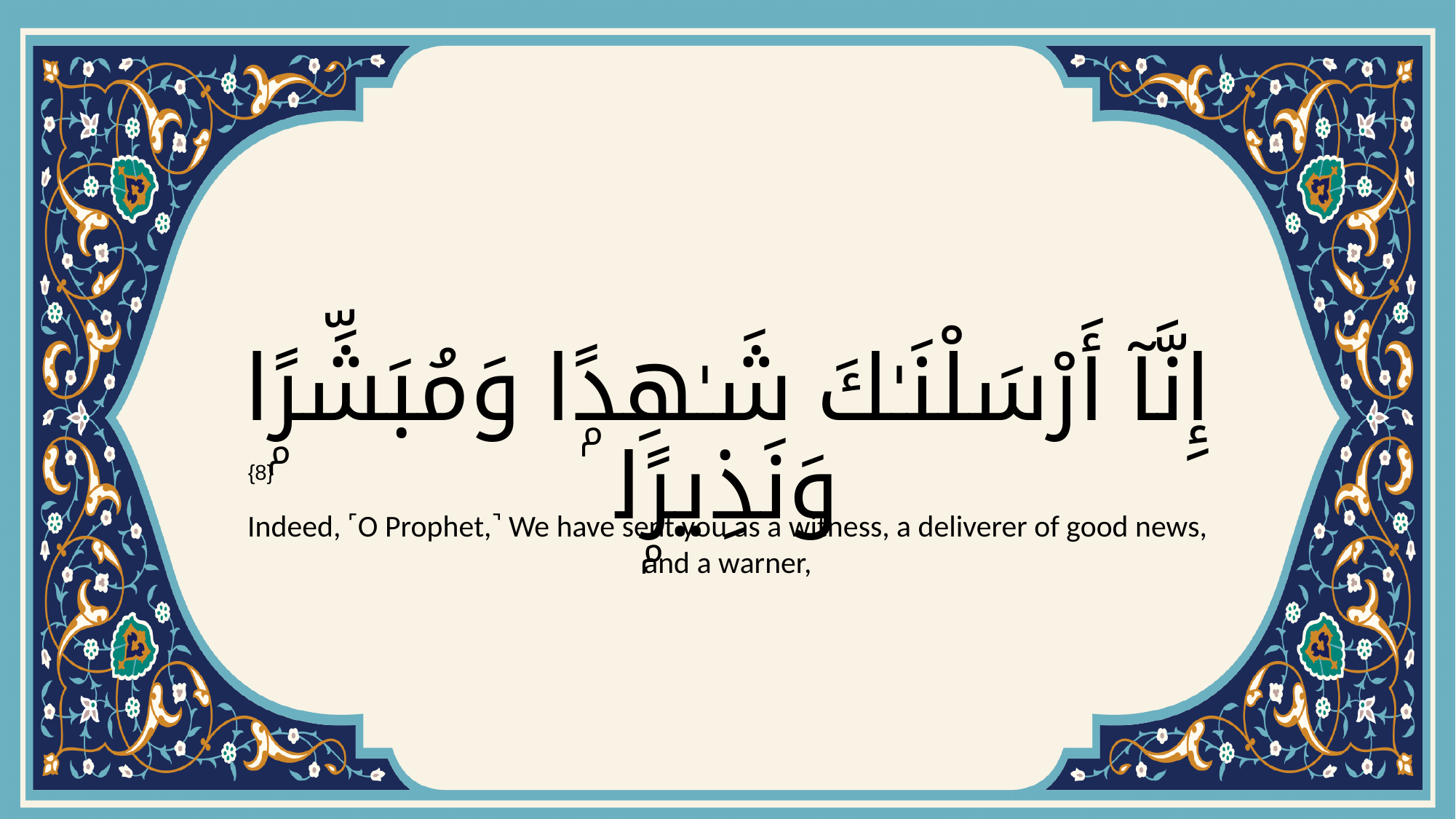

# إِنَّآ أَرْسَلْنَـٰكَ شَـٰهِدًۭا وَمُبَشِّرًۭا وَنَذِيرًۭا
{8}
Indeed, ˹O Prophet,˺ We have sent you as a witness, a deliverer of good news, and a warner,